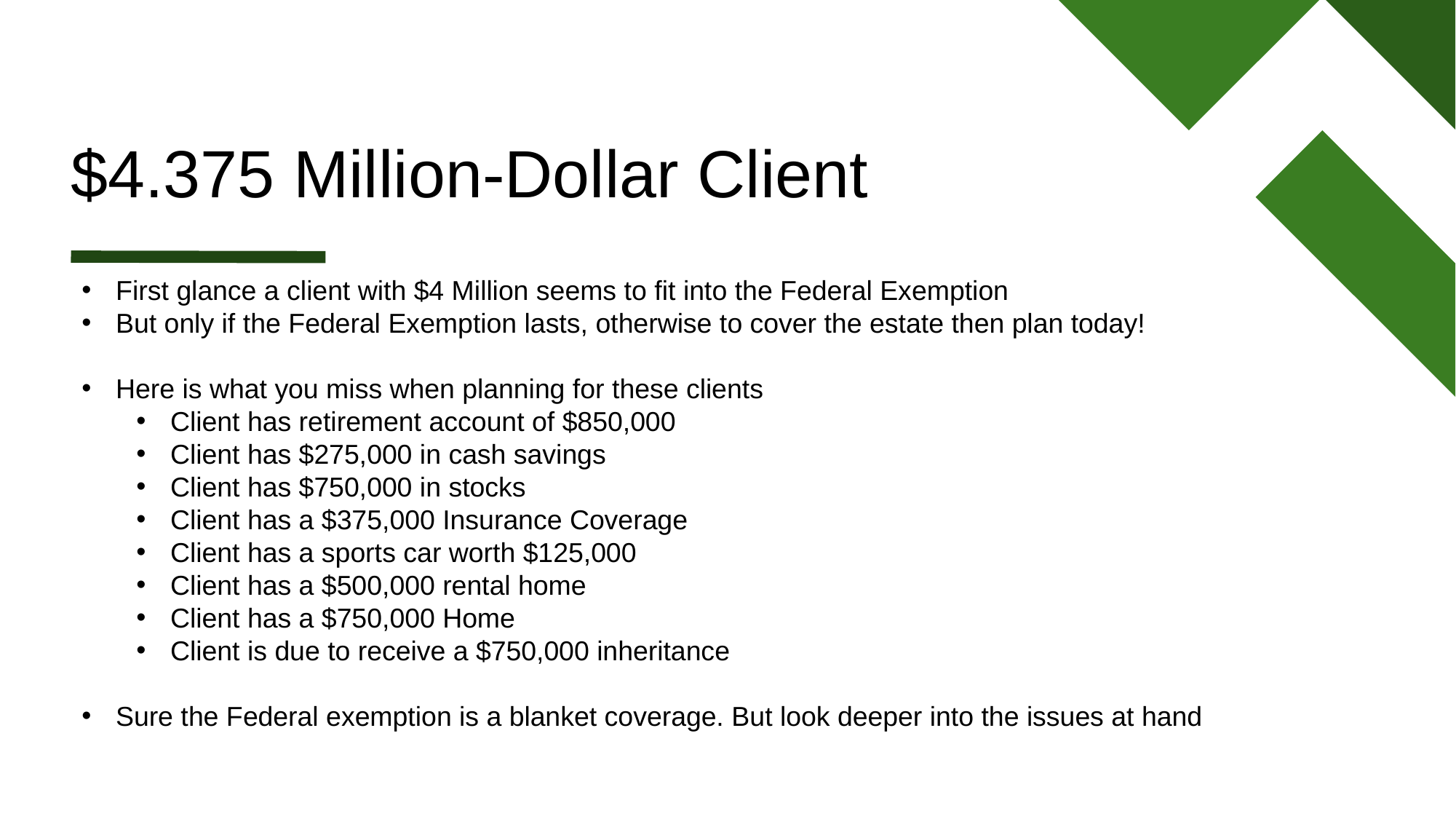

# $4.375 Million-Dollar Client
First glance a client with $4 Million seems to fit into the Federal Exemption
But only if the Federal Exemption lasts, otherwise to cover the estate then plan today!

Here is what you miss when planning for these clients
Client has retirement account of $850,000
Client has $275,000 in cash savings
Client has $750,000 in stocks
Client has a $375,000 Insurance Coverage
Client has a sports car worth $125,000
Client has a $500,000 rental home
Client has a $750,000 Home
Client is due to receive a $750,000 inheritance

Sure the Federal exemption is a blanket coverage. But look deeper into the issues at hand